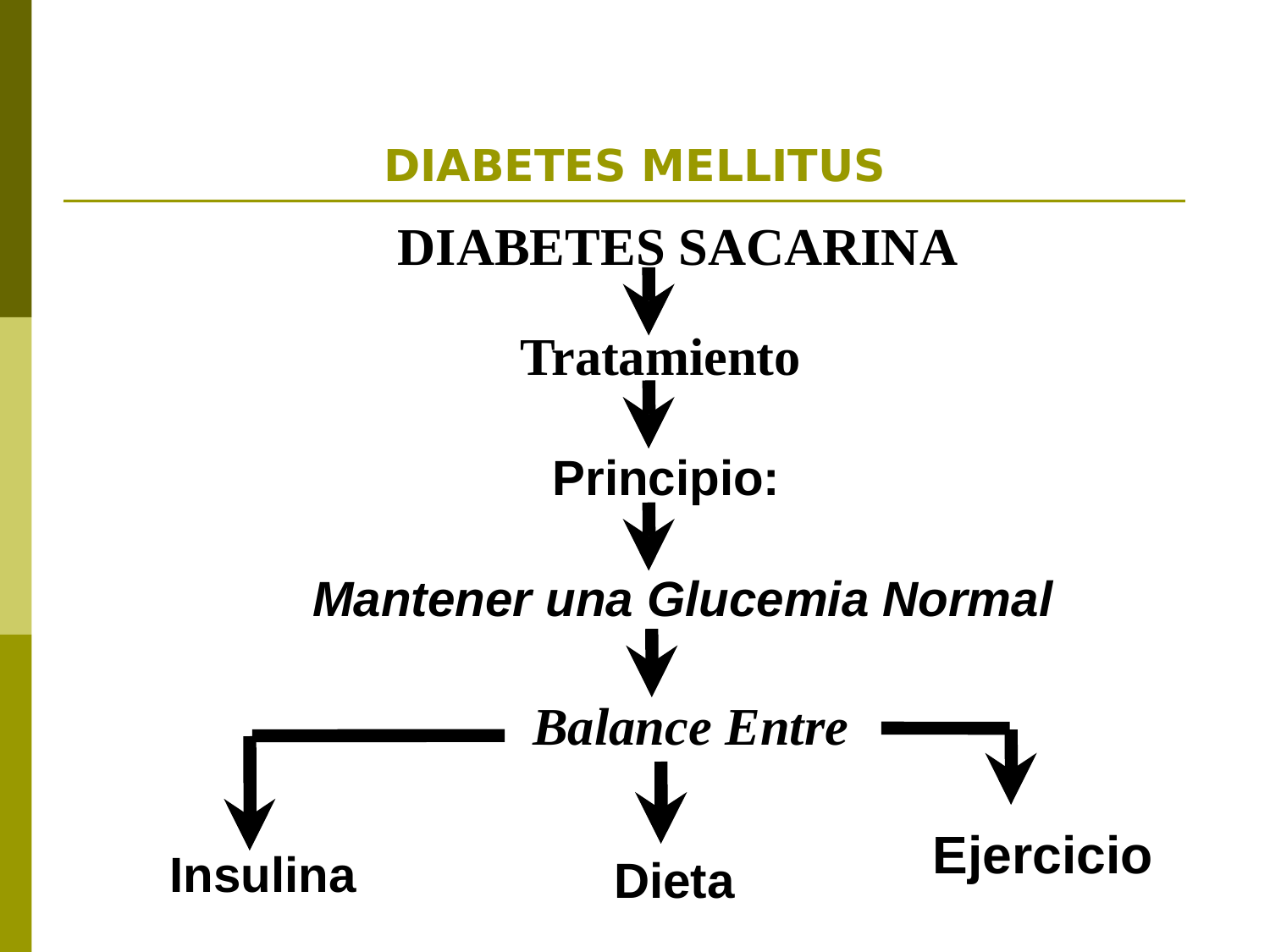

# DIABETES MELLITUS

DIABETES SACARINA

Tratamiento

Principio:

Mantener una Glucemia Normal

Balance Entre

Ejercicio
Insulina
Dieta